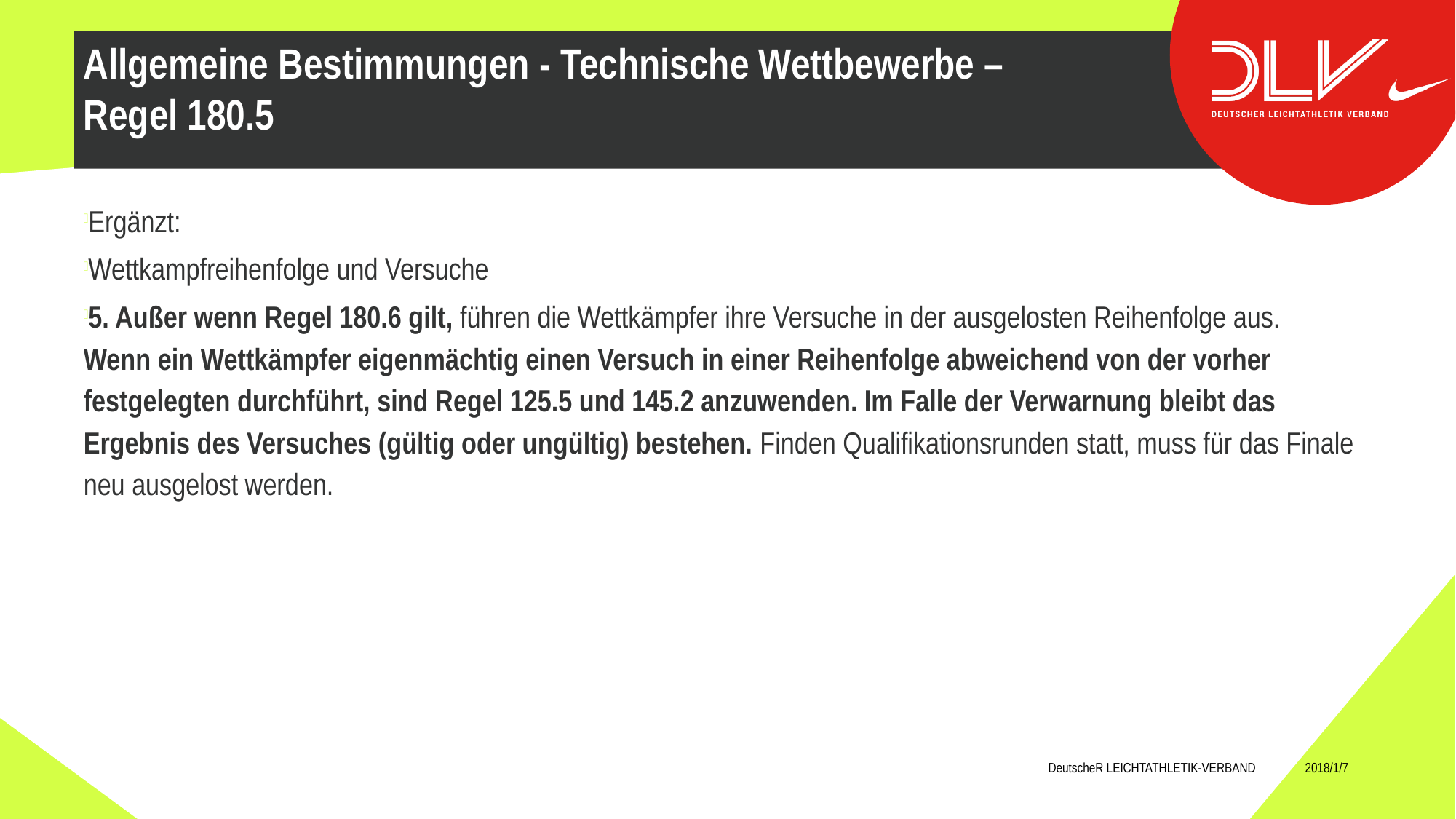

Ergänzt:
Wettkampfreihenfolge und Versuche
5. Außer wenn Regel 180.6 gilt, führen die Wettkämpfer ihre Versuche in der ausgelosten Reihenfolge aus.
Wenn ein Wettkämpfer eigenmächtig einen Versuch in einer Reihenfolge abweichend von der vorher festgelegten durchführt, sind Regel 125.5 und 145.2 anzuwenden. Im Falle der Verwarnung bleibt das Ergebnis des Versuches (gültig oder ungültig) bestehen. Finden Qualifikationsrunden statt, muss für das Finale neu ausgelost werden.
Allgemeine Bestimmungen - Technische Wettbewerbe – Regel 180.5